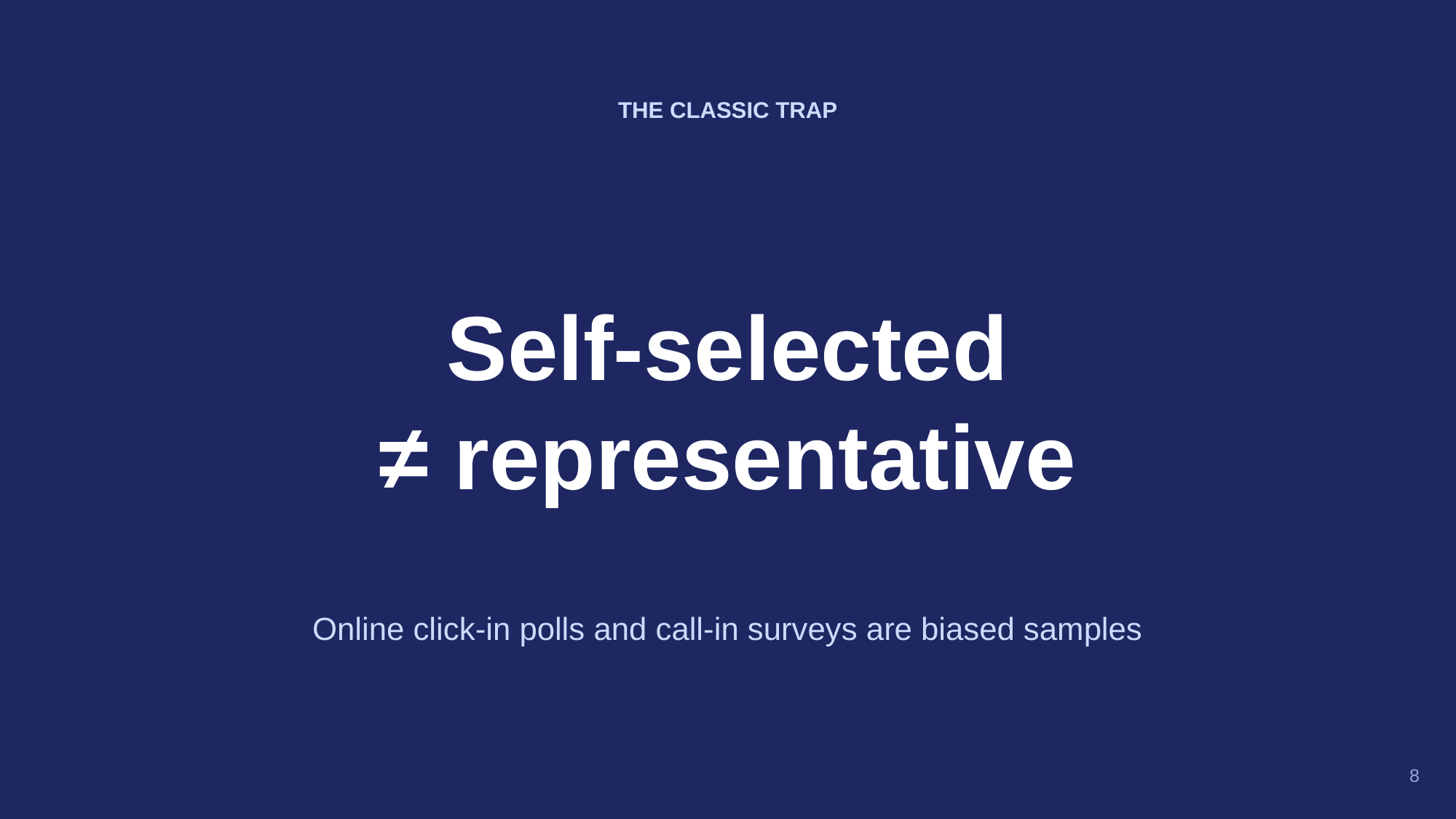

THE CLASSIC TRAP
Self-selected
≠ representative
Online click-in polls and call-in surveys are biased samples
8